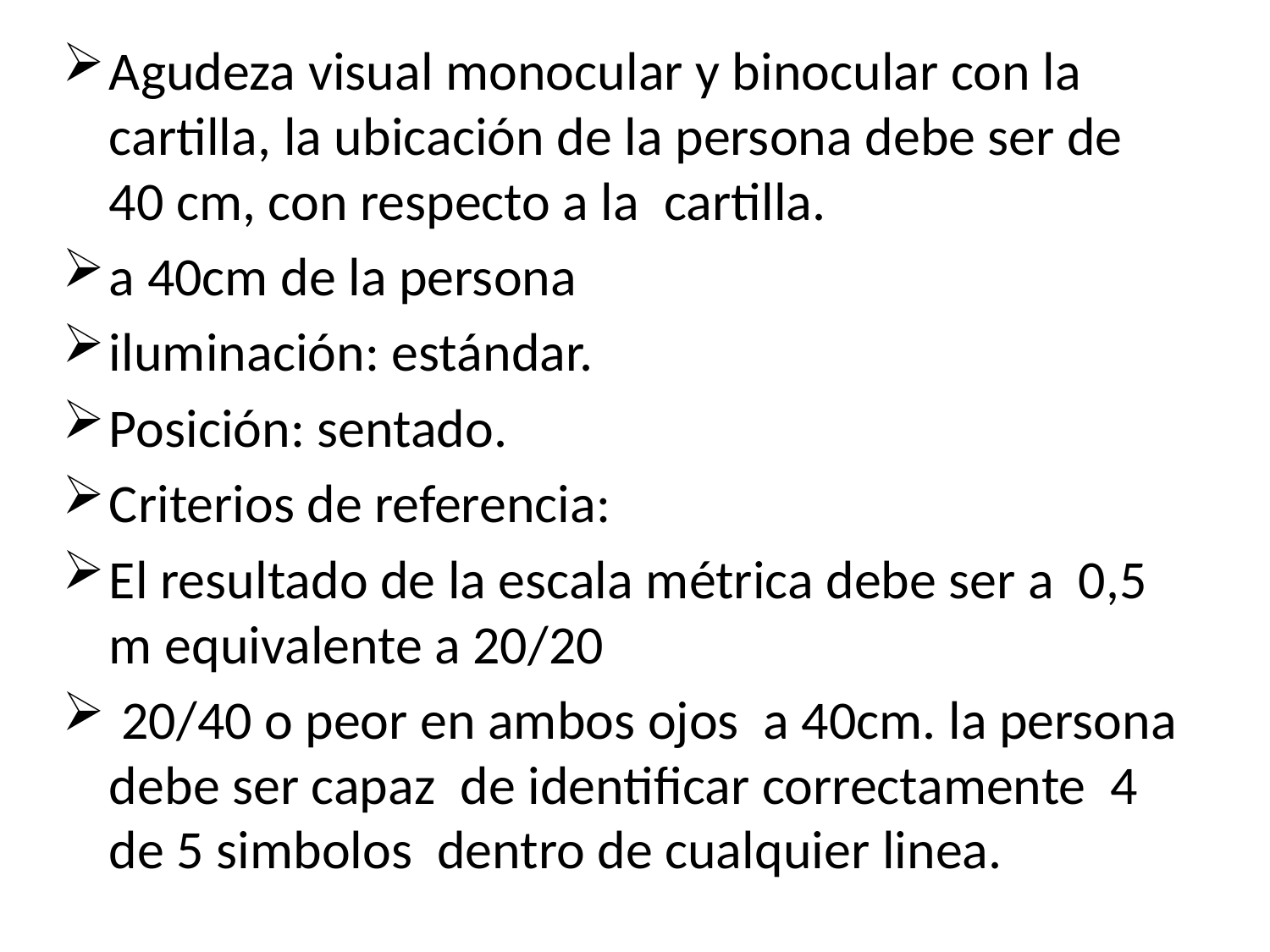

Agudeza visual monocular y binocular con la cartilla, la ubicación de la persona debe ser de 40 cm, con respecto a la  cartilla.
a 40cm de la persona
iluminación: estándar.
Posición: sentado.
Criterios de referencia:
El resultado de la escala métrica debe ser a  0,5 m equivalente a 20/20
 20/40 o peor en ambos ojos  a 40cm. la persona debe ser capaz  de identificar correctamente  4 de 5 simbolos  dentro de cualquier linea.